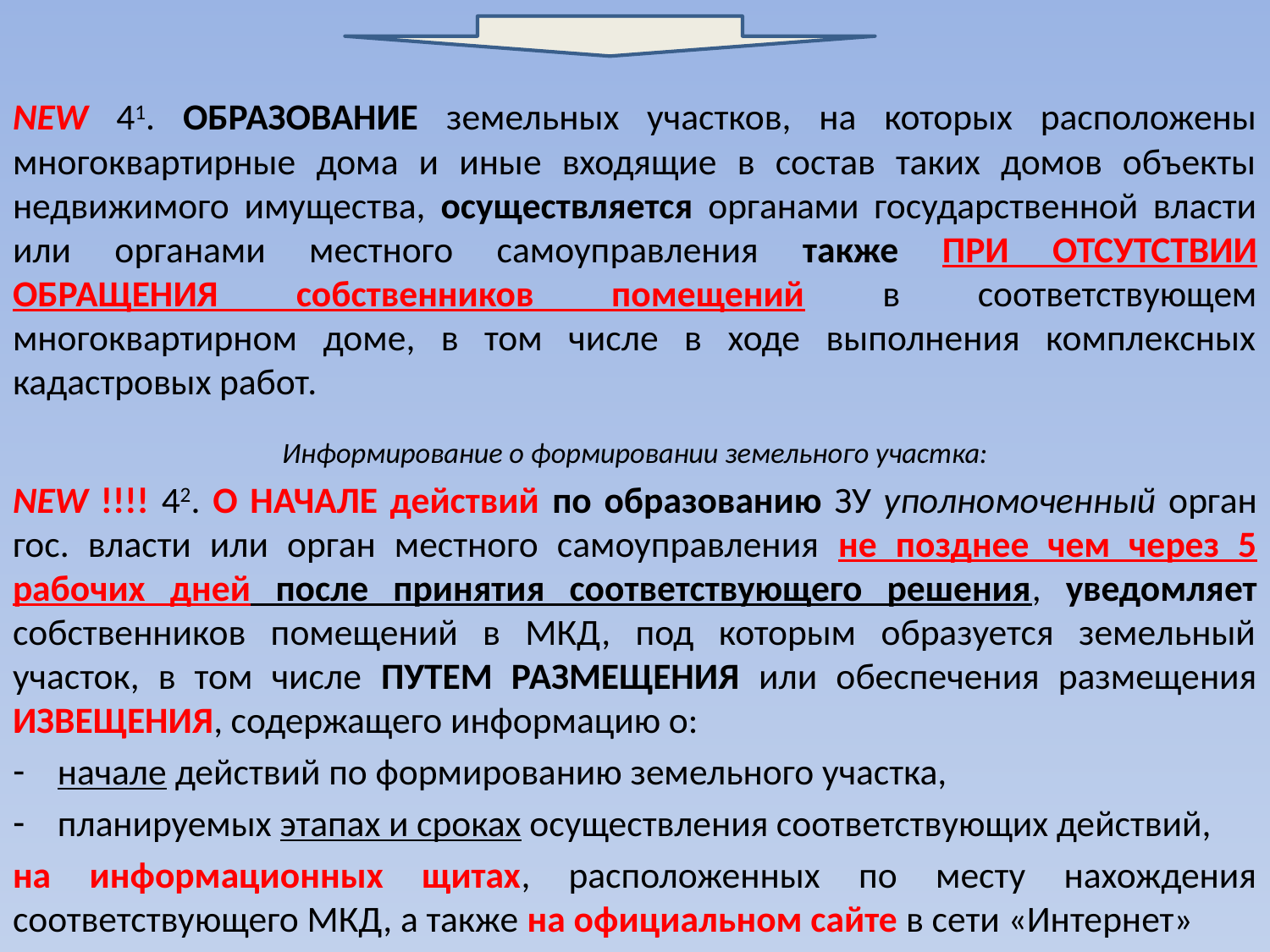

#

NEW 41. ОБРАЗОВАНИЕ земельных участков, на которых расположены многоквартирные дома и иные входящие в состав таких домов объекты недвижимого имущества, осуществляется органами государственной власти или органами местного самоуправления также ПРИ ОТСУТСТВИИ ОБРАЩЕНИЯ собственников помещений в соответствующем многоквартирном доме, в том числе в ходе выполнения комплексных кадастровых работ.

Информирование о формировании земельного участка:
NEW !!!! 42. О НАЧАЛЕ действий по образованию ЗУ уполномоченный орган гос. власти или орган местного самоуправления не позднее чем через 5 рабочих дней после принятия соответствующего решения, уведомляет собственников помещений в МКД, под которым образуется земельный участок, в том числе ПУТЕМ РАЗМЕЩЕНИЯ или обеспечения размещения ИЗВЕЩЕНИЯ, содержащего информацию о:
начале действий по формированию земельного участка,
планируемых этапах и сроках осуществления соответствующих действий,
на информационных щитах, расположенных по месту нахождения соответствующего МКД, а также на официальном сайте в сети «Интернет»